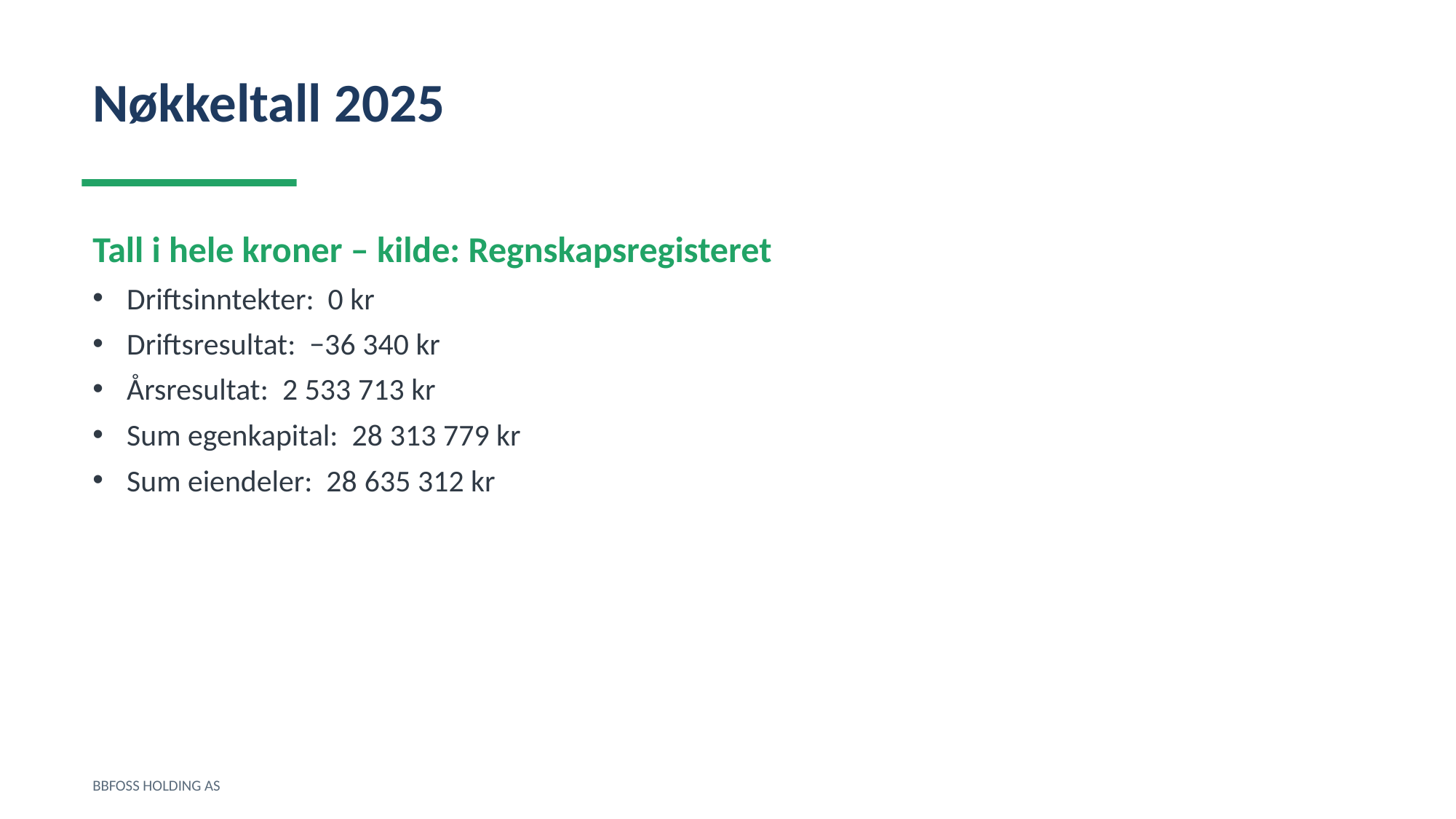

Nøkkeltall 2025

Tall i hele kroner – kilde: Regnskapsregisteret
Driftsinntekter:  0 kr
Driftsresultat:  −36 340 kr
Årsresultat:  2 533 713 kr
Sum egenkapital:  28 313 779 kr
Sum eiendeler:  28 635 312 kr
BBFOSS HOLDING AS